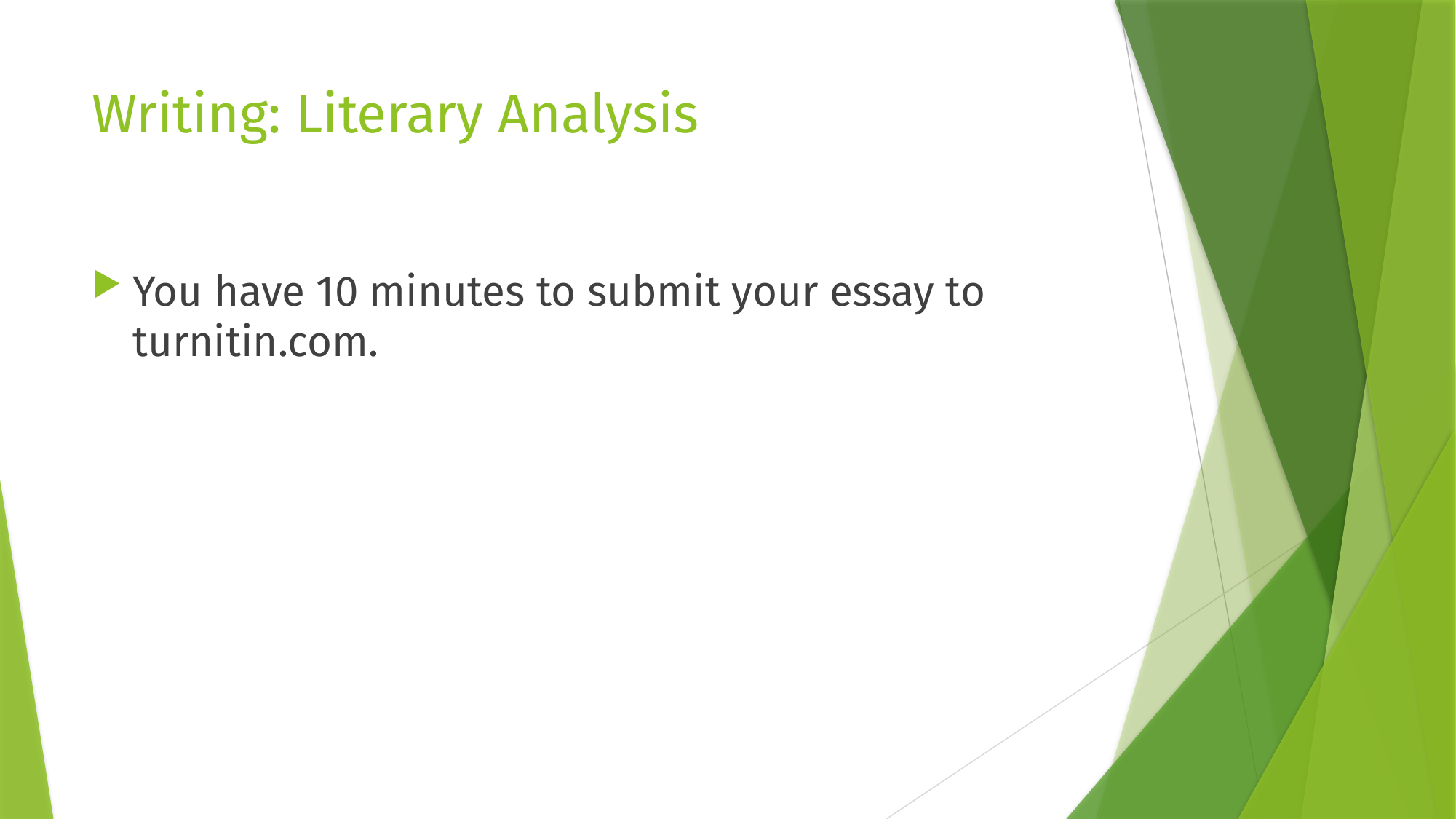

# Writing: Literary Analysis
You have 10 minutes to submit your essay to turnitin.com.